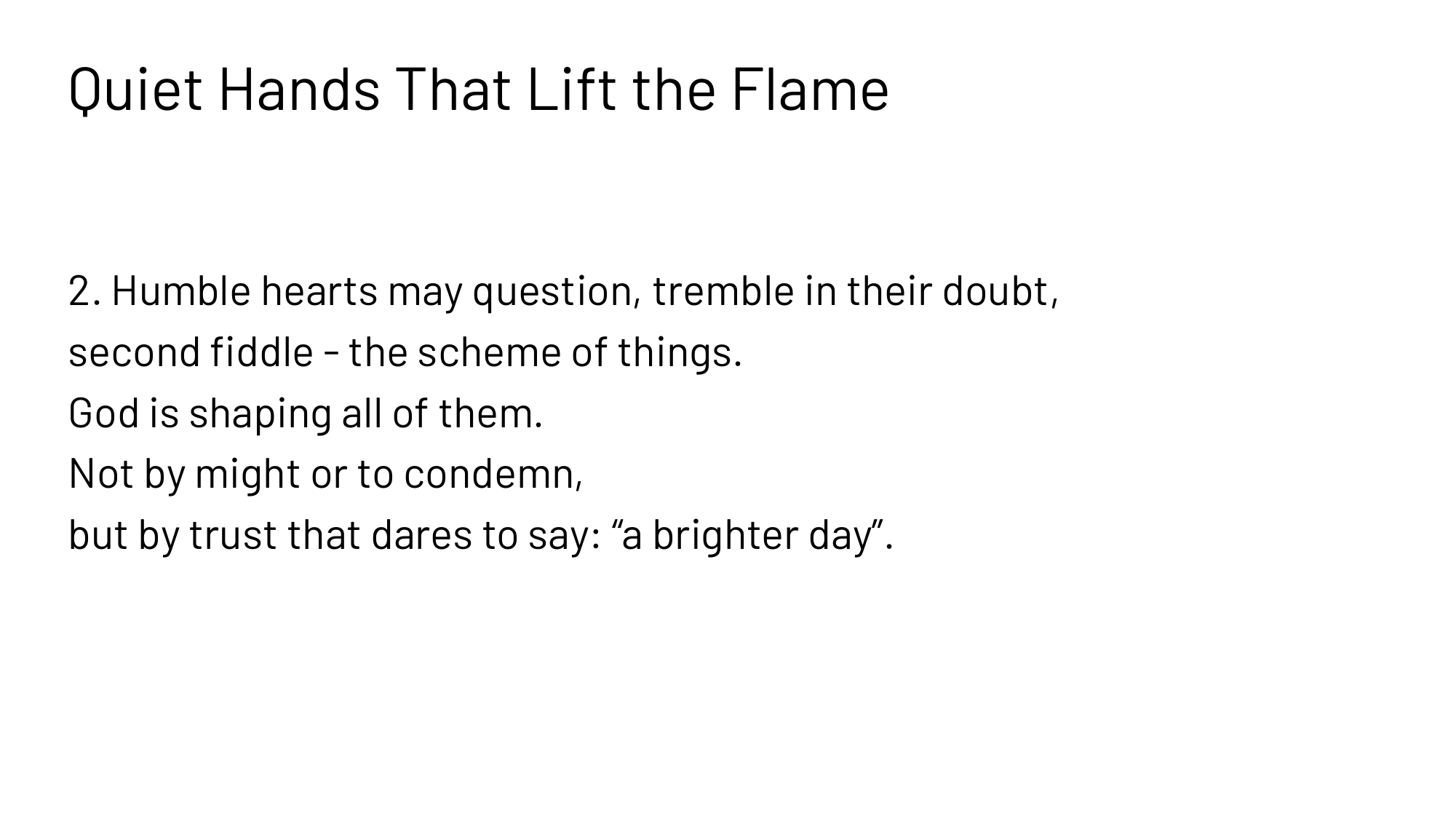

# Quiet Hands That Lift the Flame
2. Humble hearts may question, tremble in their doubt,
second fiddle - the scheme of things.
God is shaping all of them.
Not by might or to condemn,
but by trust that dares to say: “a brighter day”.